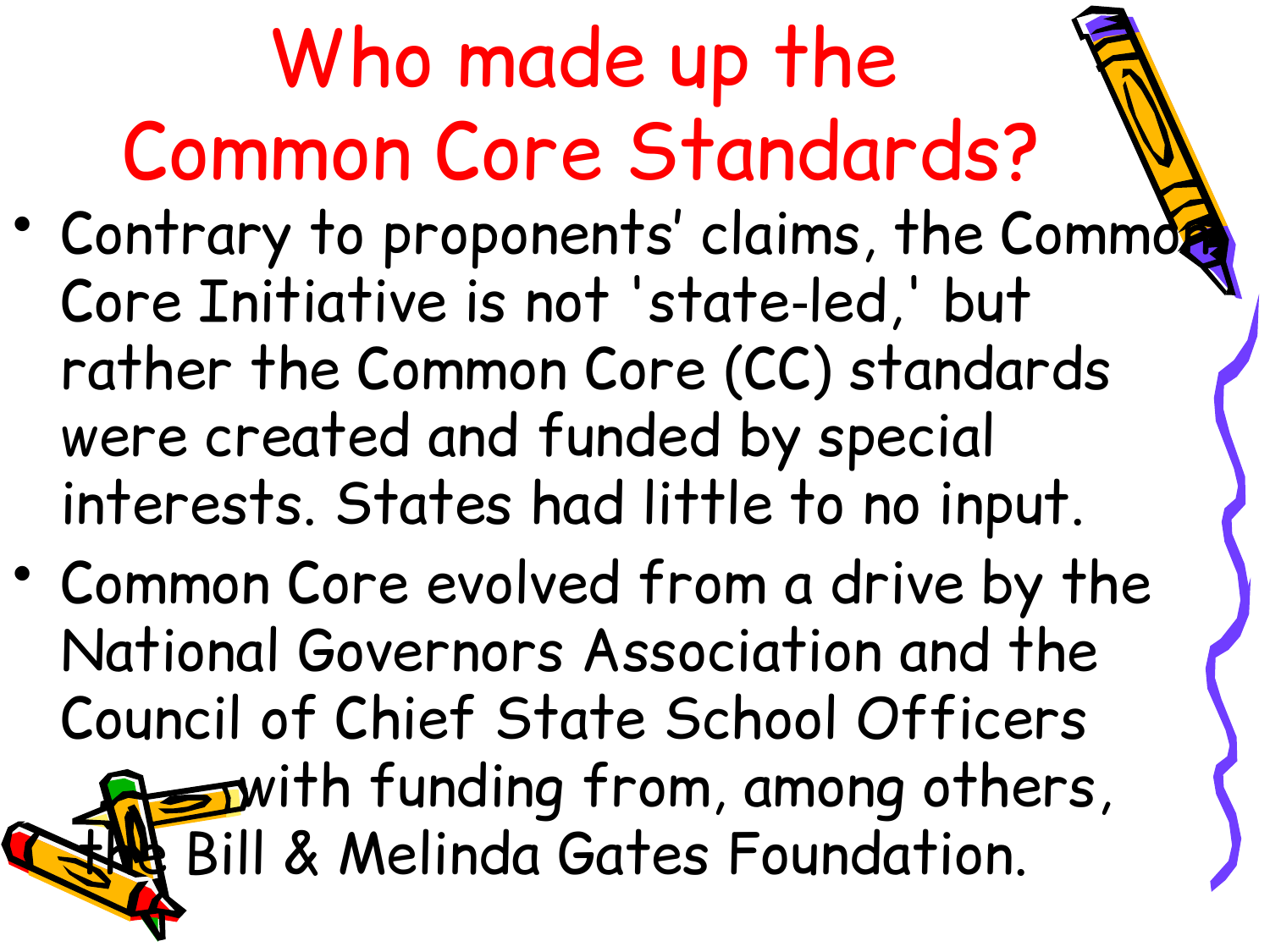

# Who made up the Common Core Standards?
Contrary to proponents’ claims, the Common Core Initiative is not 'state‐led,' but rather the Common Core (CC) standards were created and funded by special interests. States had little to no input.
Common Core evolved from a drive by the National Governors Association and the    	 Council of Chief State School Officers 		   with funding from, among others, 	  the Bill & Melinda Gates Foundation.